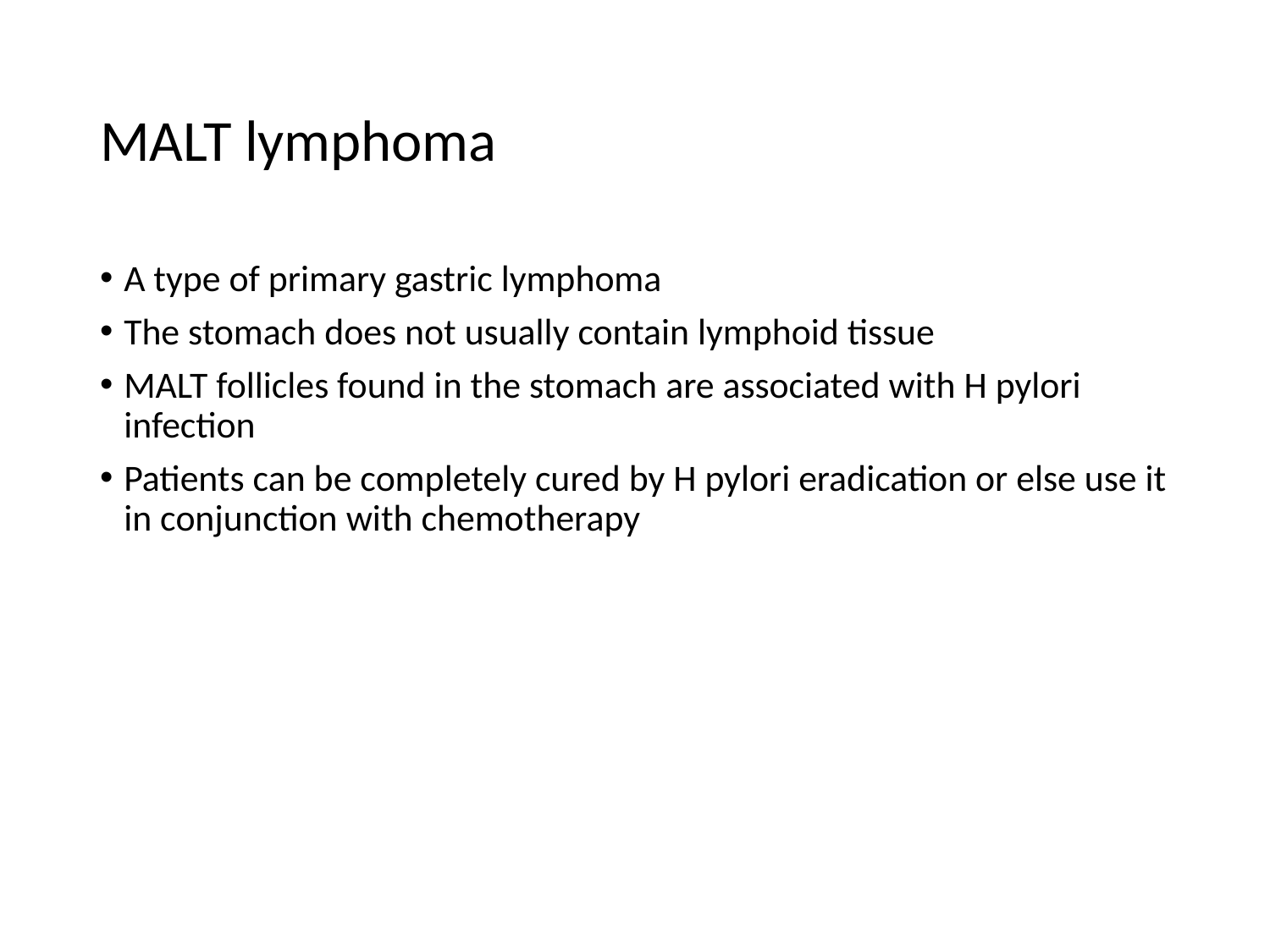

# MALT lymphoma
A type of primary gastric lymphoma
The stomach does not usually contain lymphoid tissue
MALT follicles found in the stomach are associated with H pylori infection
Patients can be completely cured by H pylori eradication or else use it in conjunction with chemotherapy